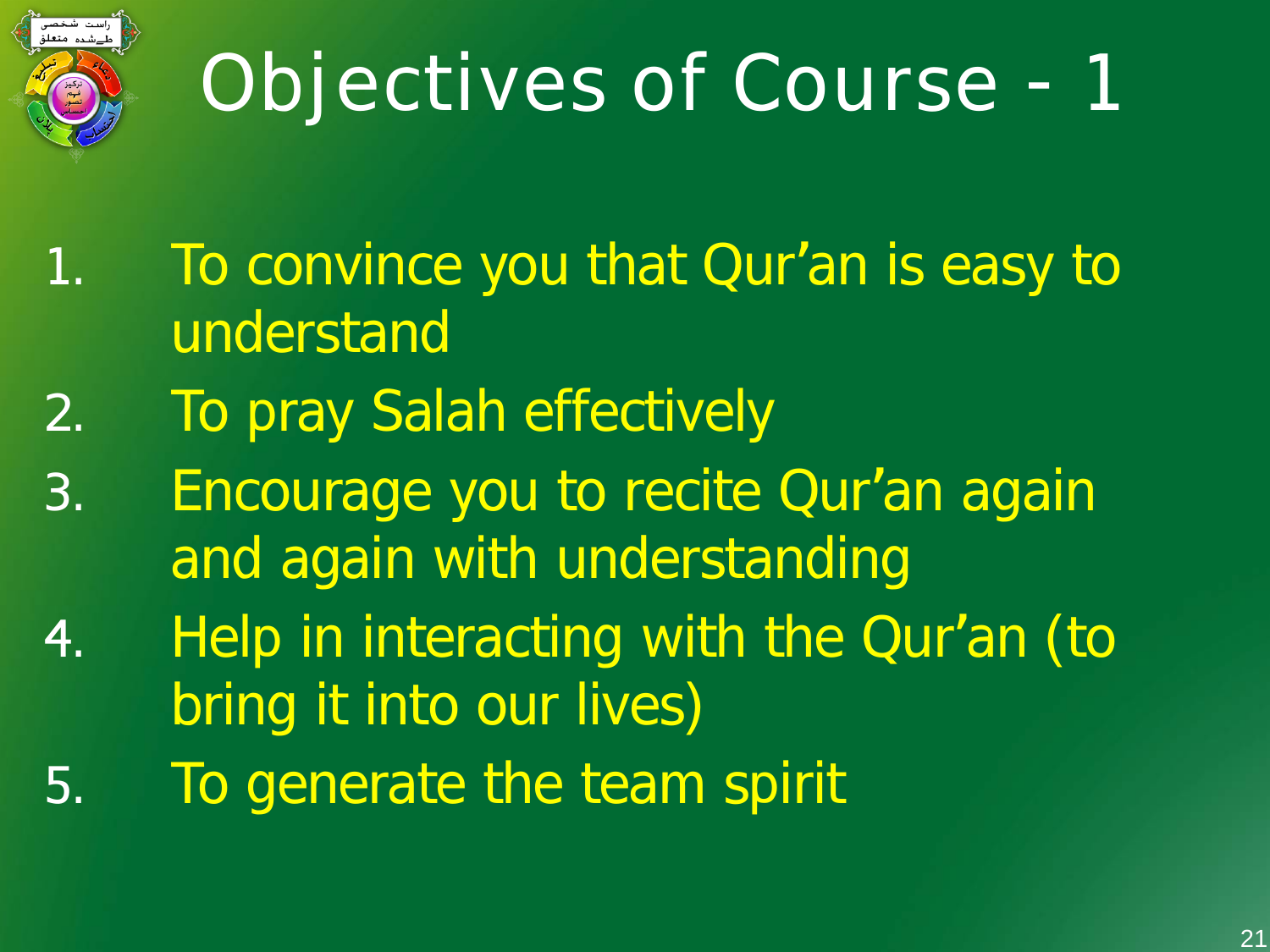

Objectives of Course - 1
To convince you that Qur’an is easy to understand
To pray Salah effectively
Encourage you to recite Qur’an again and again with understanding
Help in interacting with the Qur’an (to bring it into our lives)
To generate the team spirit